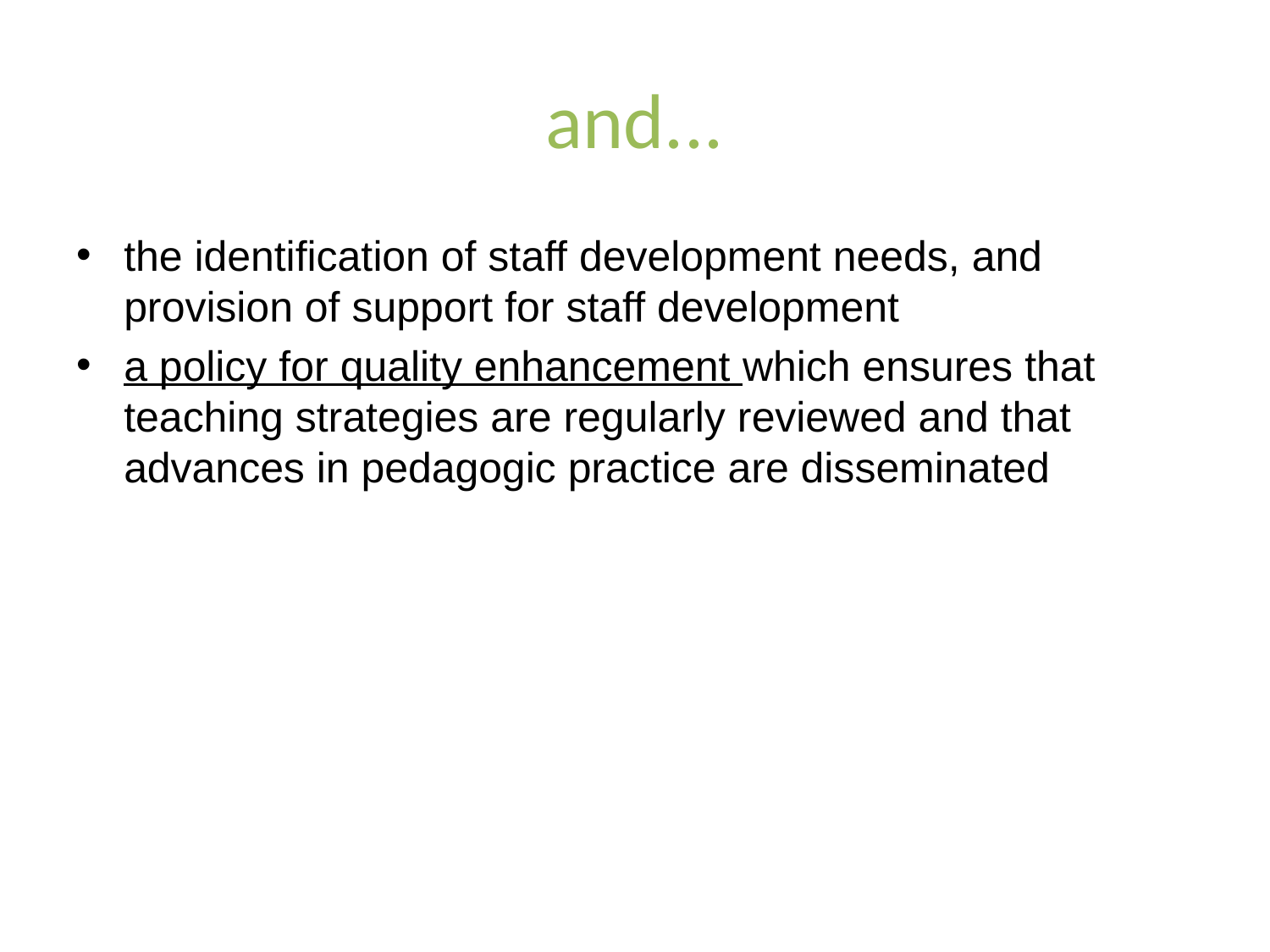

# and...
the identification of staff development needs, and provision of support for staff development
a policy for quality enhancement which ensures that teaching strategies are regularly reviewed and that advances in pedagogic practice are disseminated